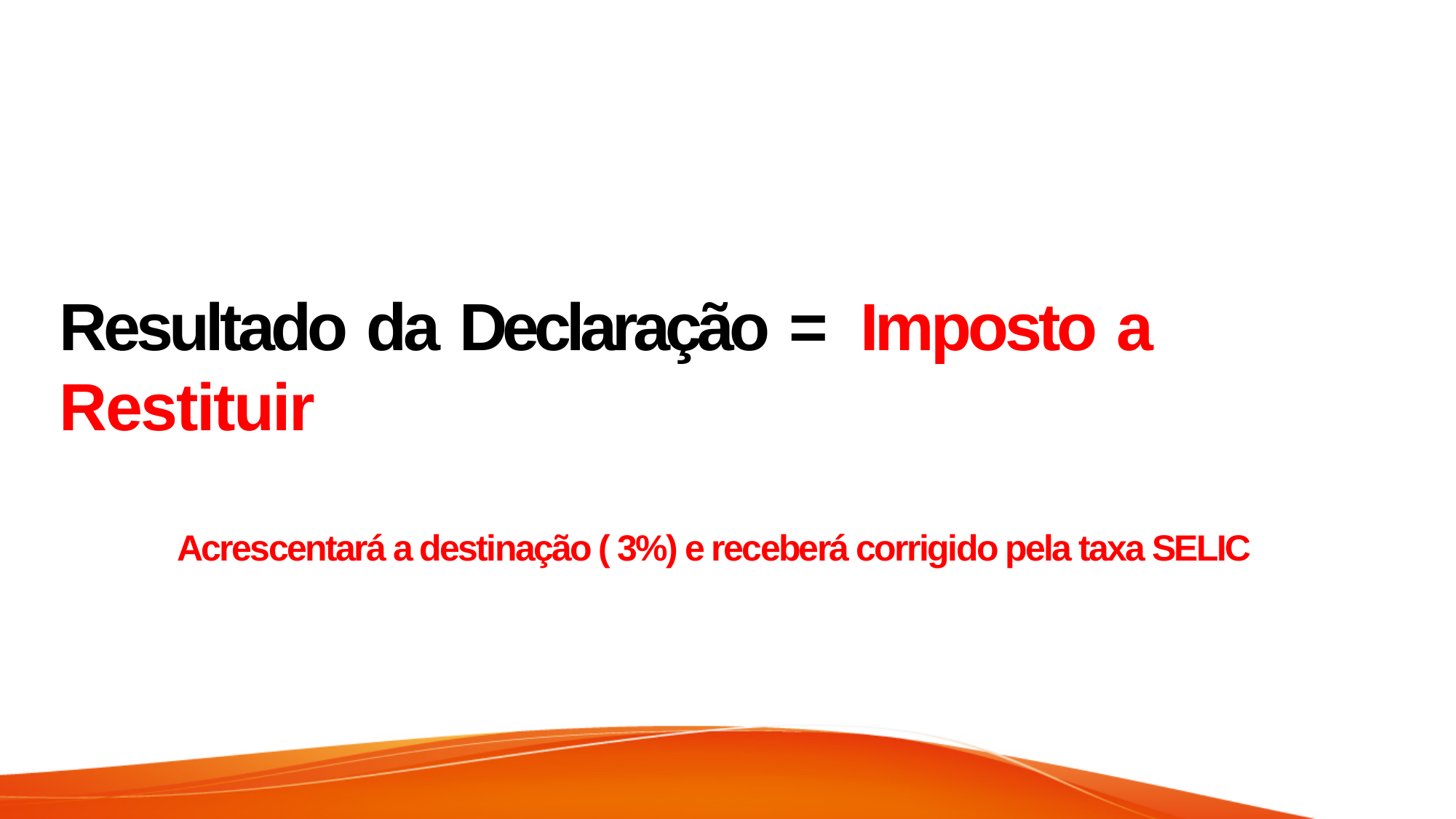

Resultado da Declaração =  Imposto a Restituir

Acrescentará a destinação ( 3%) e receberá corrigido pela taxa SELIC